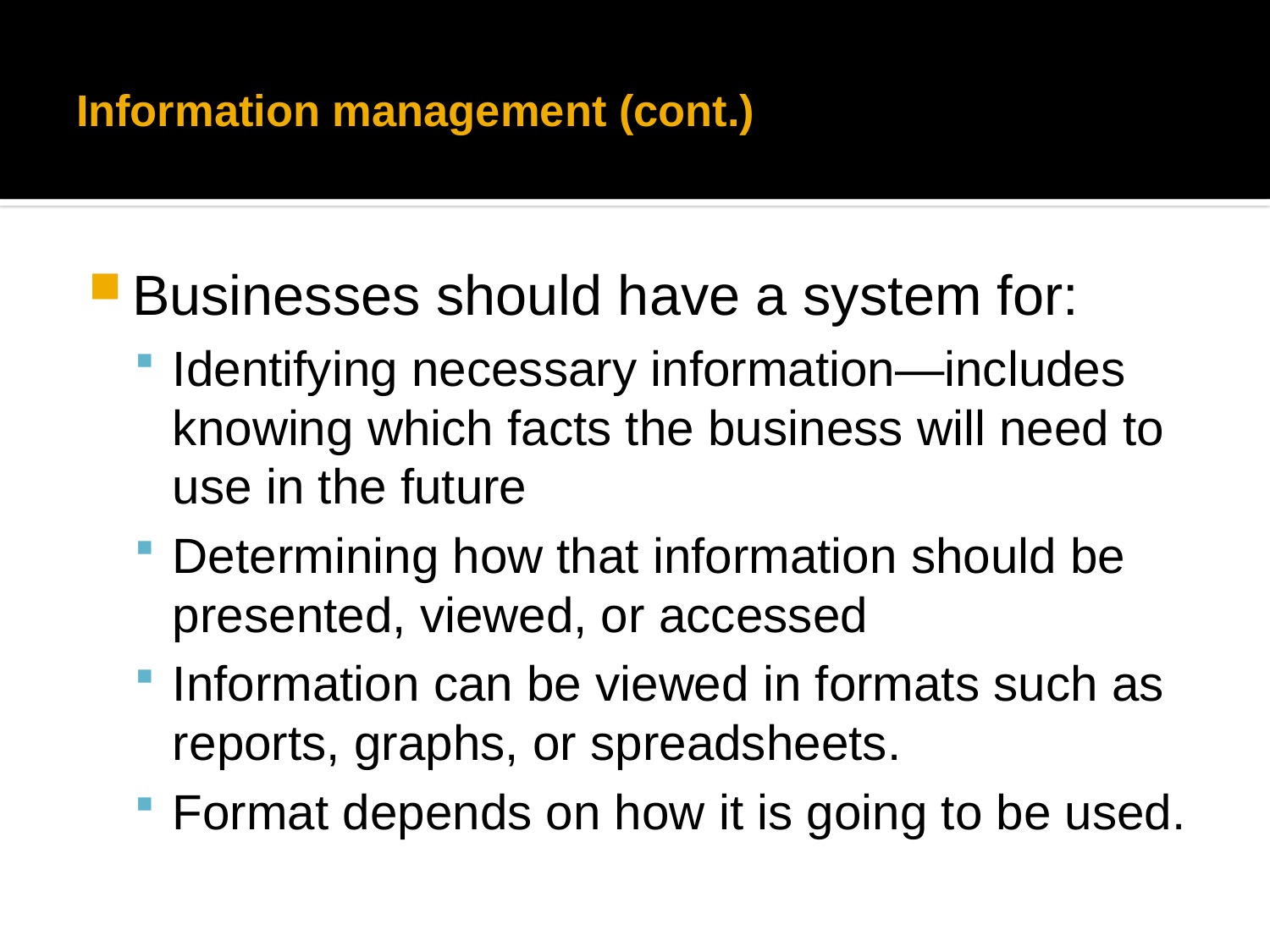

# Information management (cont.)
Businesses should have a system for:
Identifying necessary information—includes knowing which facts the business will need to use in the future
Determining how that information should be presented, viewed, or accessed
Information can be viewed in formats such as reports, graphs, or spreadsheets.
Format depends on how it is going to be used.